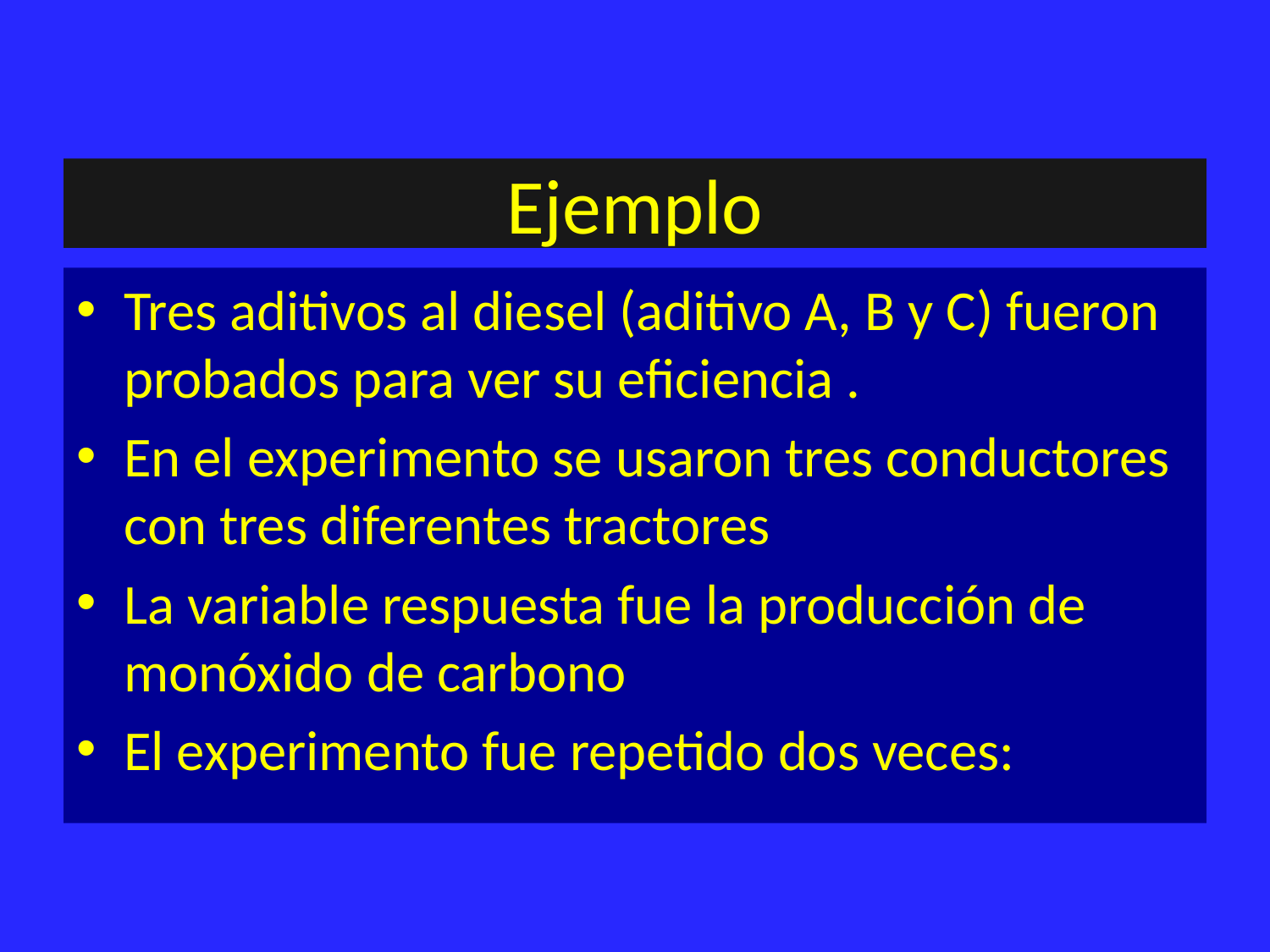

# Ejemplo
Tres aditivos al diesel (aditivo A, B y C) fueron probados para ver su eficiencia .
En el experimento se usaron tres conductores con tres diferentes tractores
La variable respuesta fue la producción de monóxido de carbono
El experimento fue repetido dos veces: